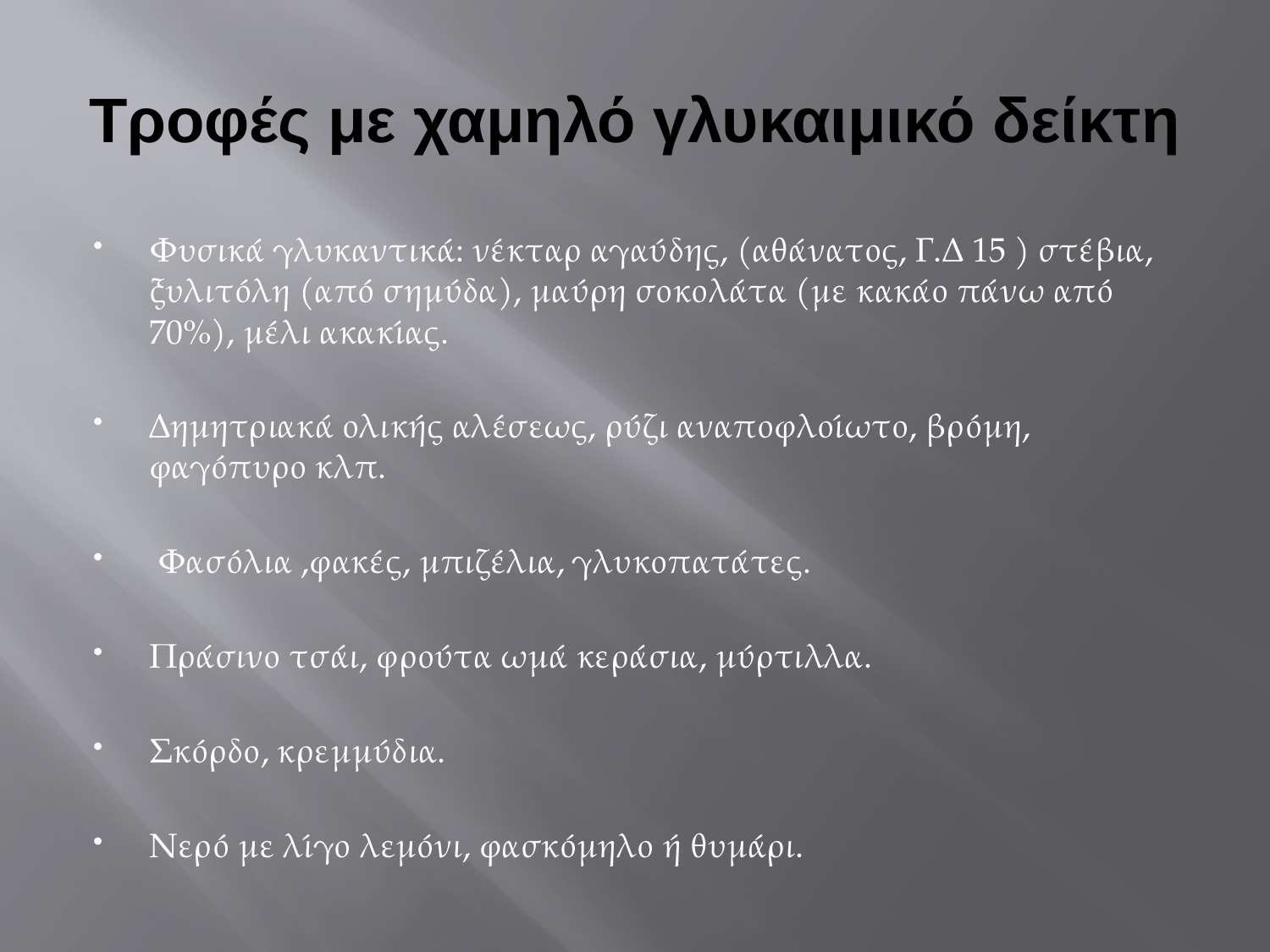

# Τροφές με χαμηλό γλυκαιμικό δείκτη
Φυσικά γλυκαντικά: νέκταρ αγαύδης, (αθάνατος, Γ.Δ 15 ) στέβια, ξυλιτόλη (από σημύδα), μαύρη σοκολάτα (με κακάο πάνω από 70%), μέλι ακακίας.

Δημητριακά ολικής αλέσεως, ρύζι αναποφλοίωτο, βρόμη, φαγόπυρο κλπ.

 Φασόλια ,φακές, μπιζέλια, γλυκοπατάτες.

Πράσινο τσάι, φρούτα ωμά κεράσια, μύρτιλλα.

Σκόρδο, κρεμμύδια.

Νερό με λίγο λεμόνι, φασκόμηλο ή θυμάρι.